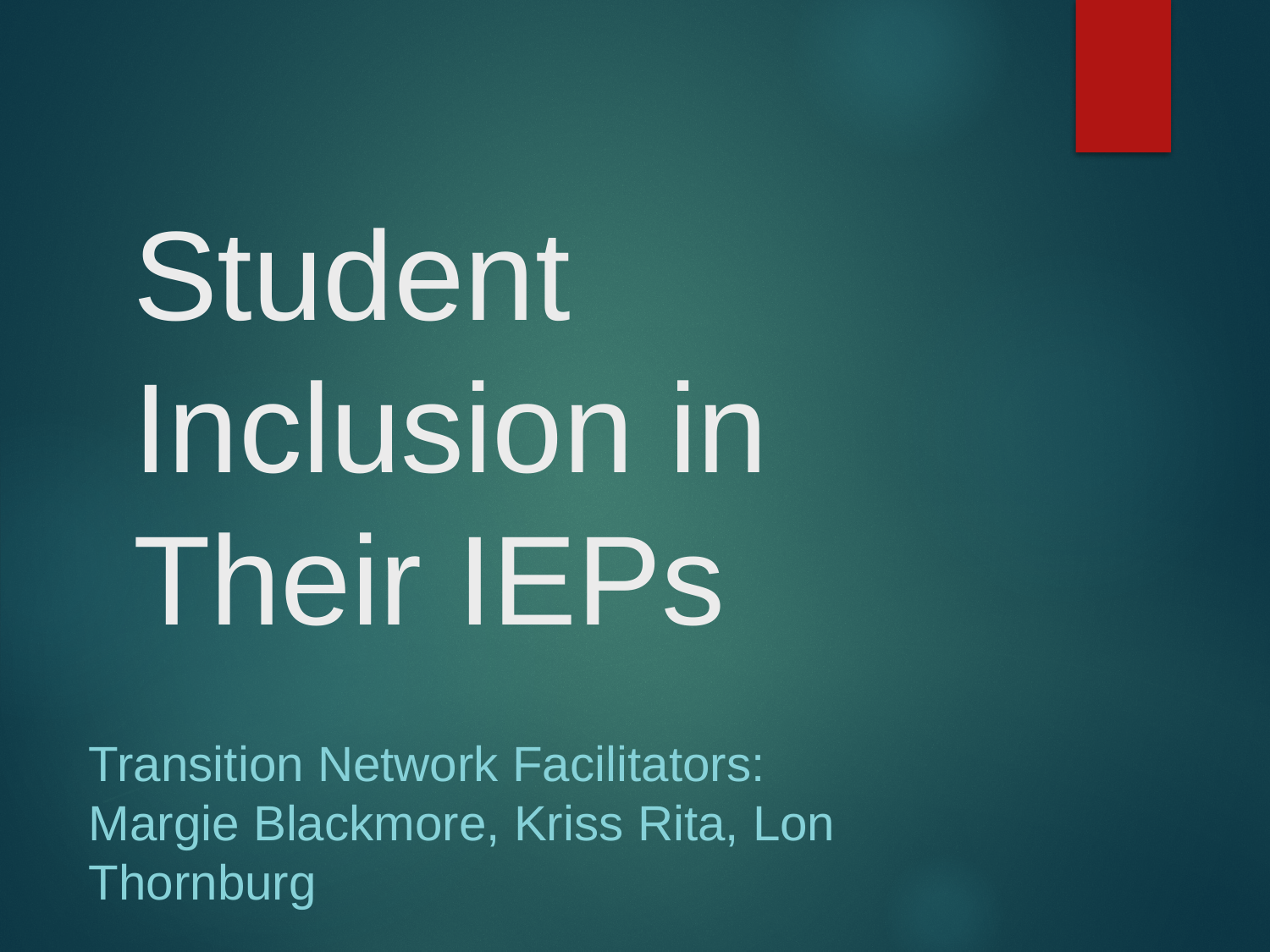

# Student Inclusion in Their IEPs
Transition Network Facilitators:
Margie Blackmore, Kriss Rita, Lon Thornburg